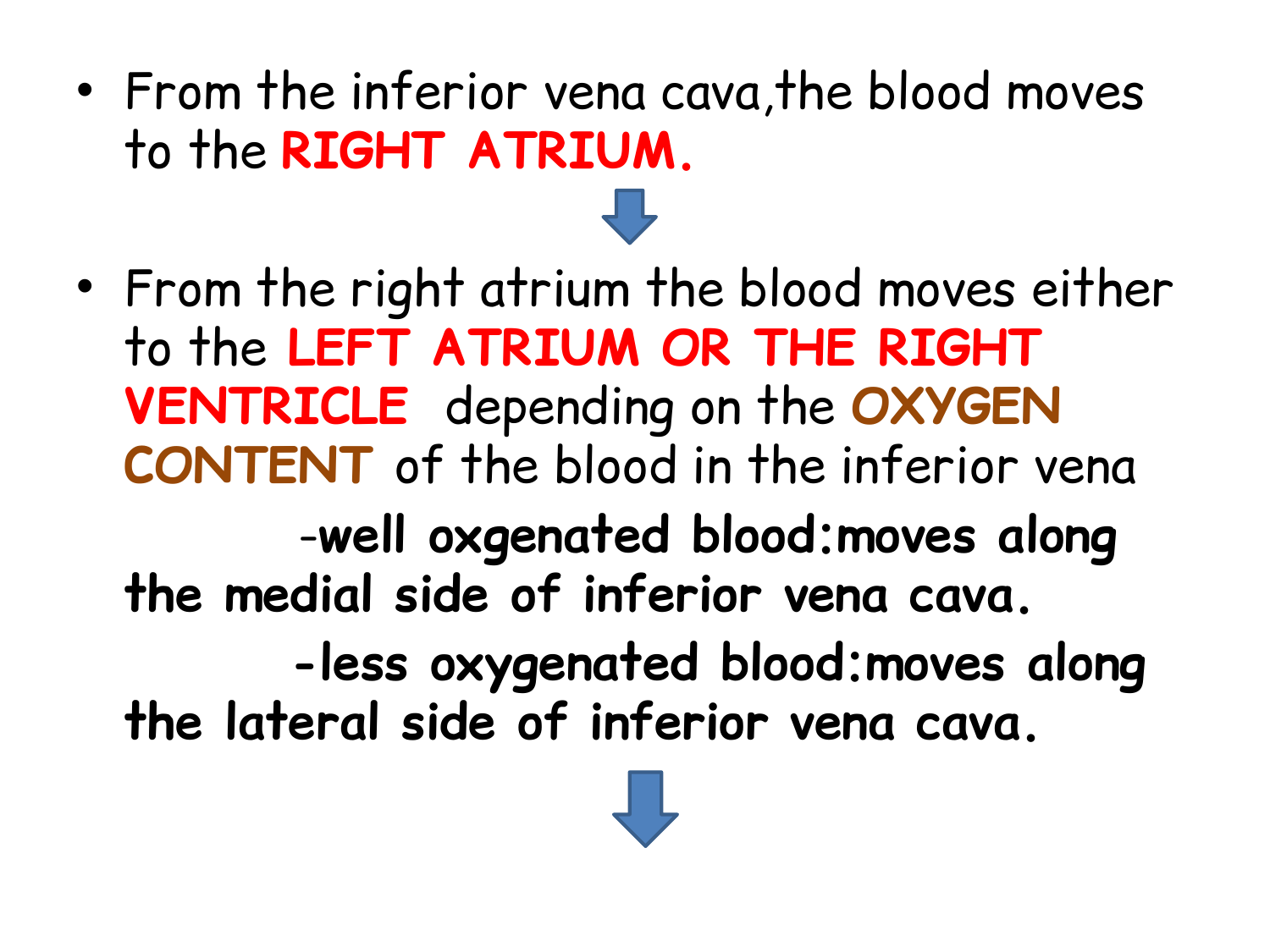

From the inferior vena cava,the blood moves to the RIGHT ATRIUM.

From the right atrium the blood moves either to the LEFT ATRIUM OR THE RIGHT VENTRICLE  depending on the OXYGEN CONTENT of the blood in the inferior vena
               -well oxgenated blood:moves along the medial side of inferior vena cava.
          -less oxygenated blood:moves along the lateral side of inferior vena cava.